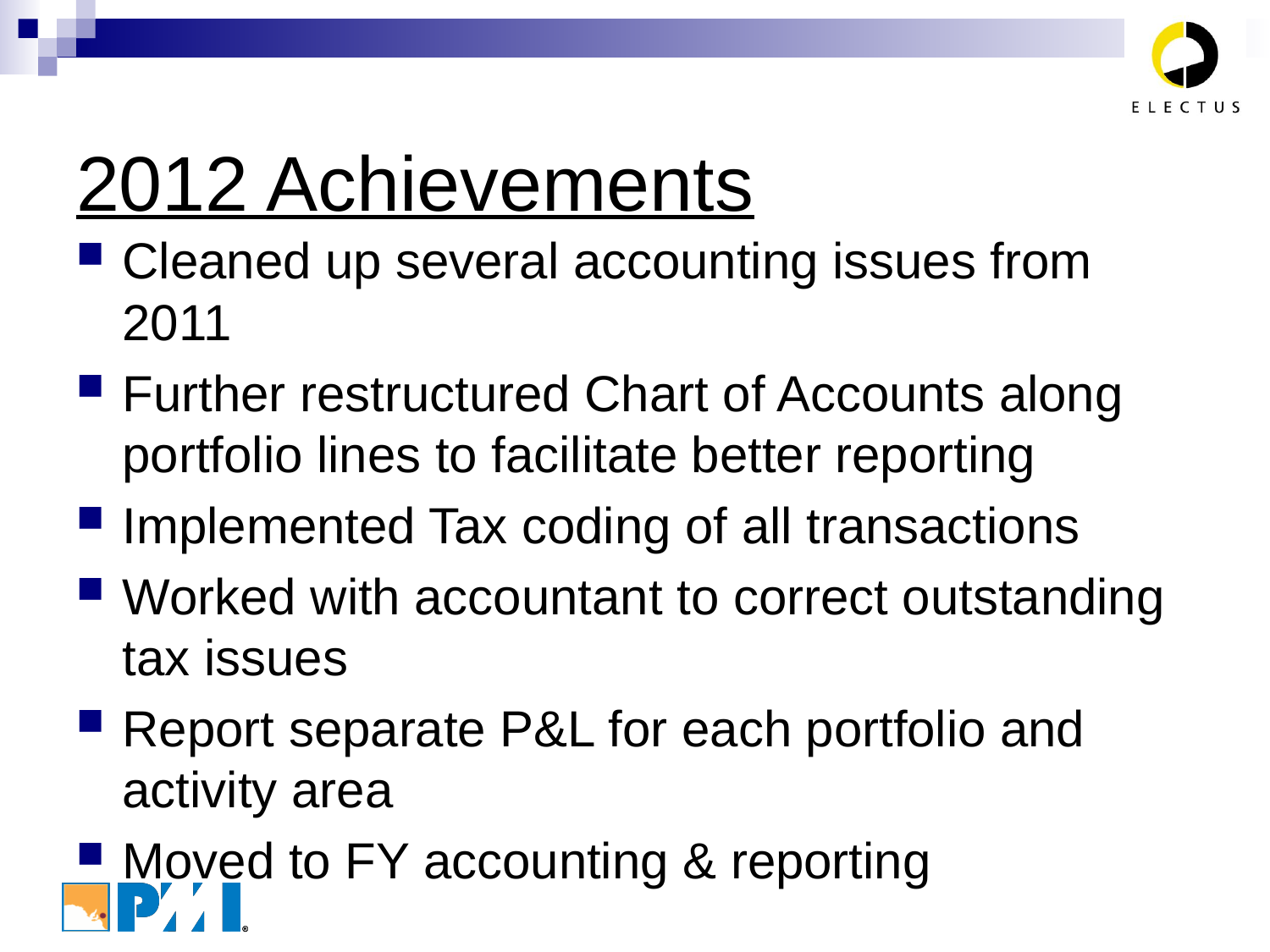

# 2012 Achievements
Cleaned up several accounting issues from 2011
Further restructured Chart of Accounts along portfolio lines to facilitate better reporting
Implemented Tax coding of all transactions
Worked with accountant to correct outstanding tax issues
Report separate P&L for each portfolio and activity area
Moved to FY accounting & reporting